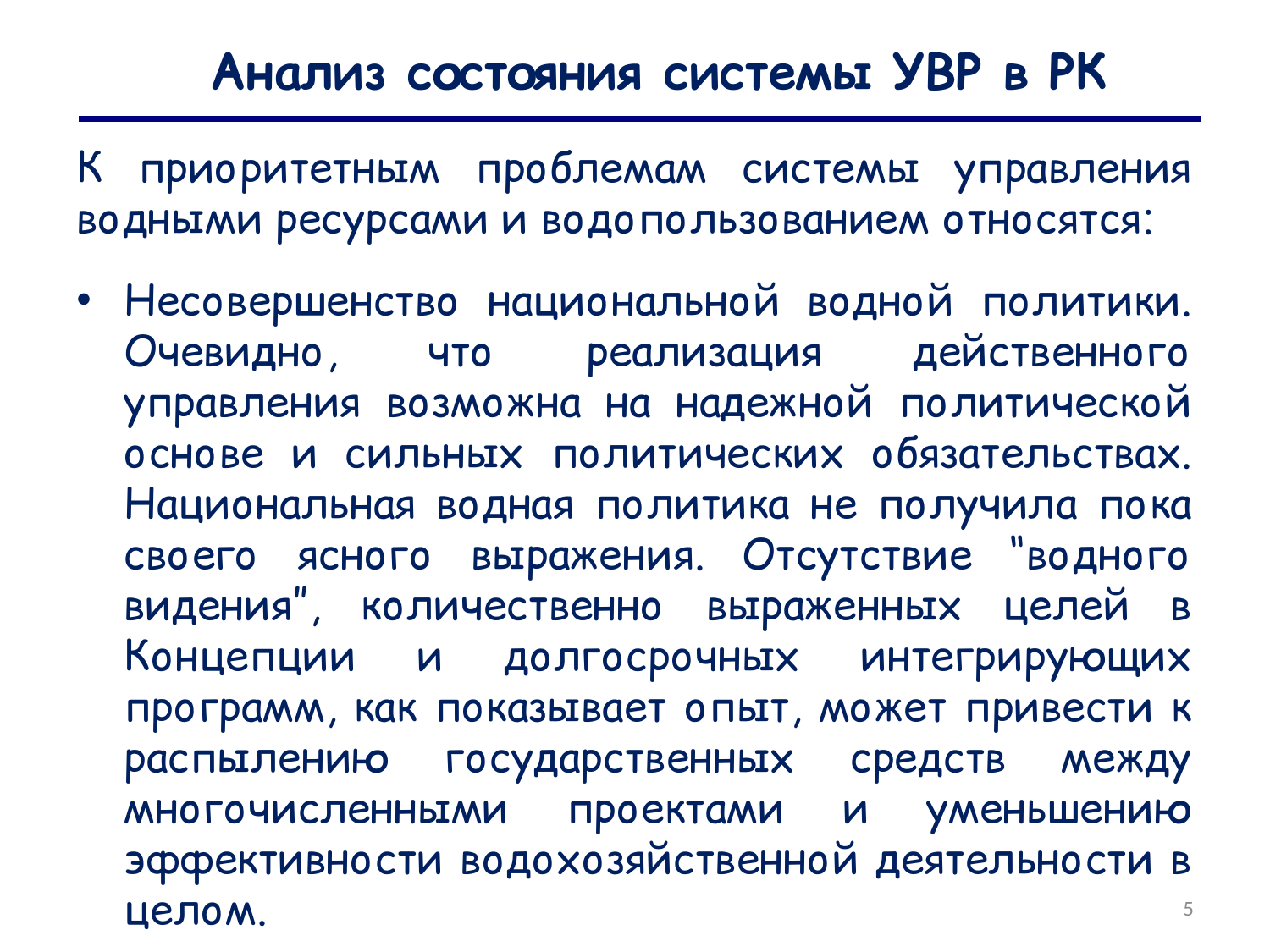

# Анализ состояния системы УВР в РК

К приоритетным проблемам системы управления водными ресурсами и водопользованием относятся:
Несовершенство национальной водной политики. Очевидно, что реализация действенного управления возможна на надежной политической основе и сильных политических обязательствах. Национальная водная политика не получила пока своего ясного выражения. Отсутствие “водного видения”, количественно выраженных целей в Концепции и долгосрочных интегрирующих программ, как показывает опыт, может привести к распылению государственных средств между многочисленными проектами и уменьшению эффективности водохозяйственной деятельности в целом.
5